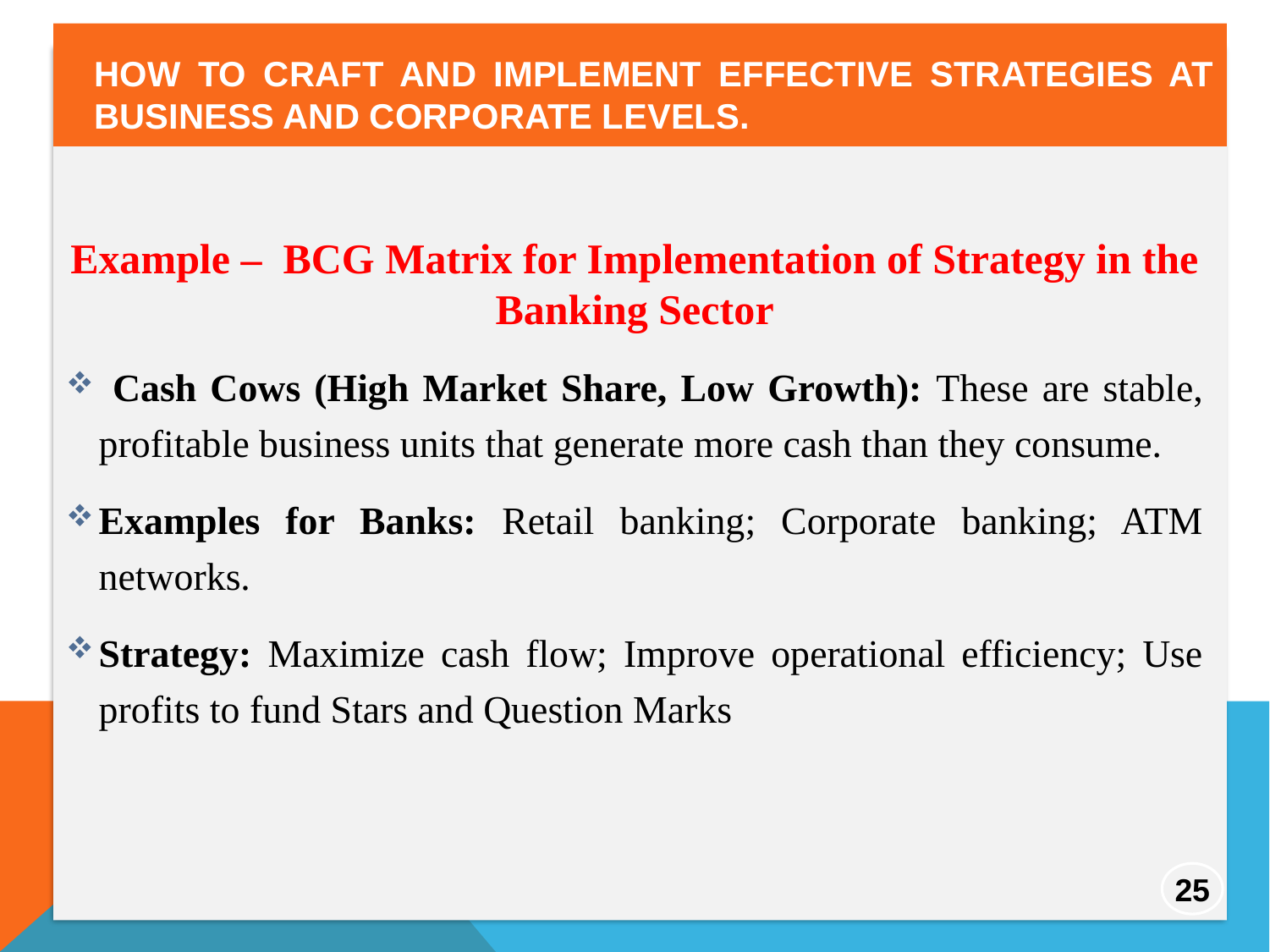

How to craft and implement effective strategies at business and corporate levels.

Example –  BCG Matrix for Implementation of Strategy in the Banking Sector
 Cash Cows (High Market Share, Low Growth): These are stable, profitable business units that generate more cash than they consume.
Examples for Banks: Retail banking; Corporate banking; ATM networks.
Strategy: Maximize cash flow; Improve operational efficiency; Use profits to fund Stars and Question Marks
25